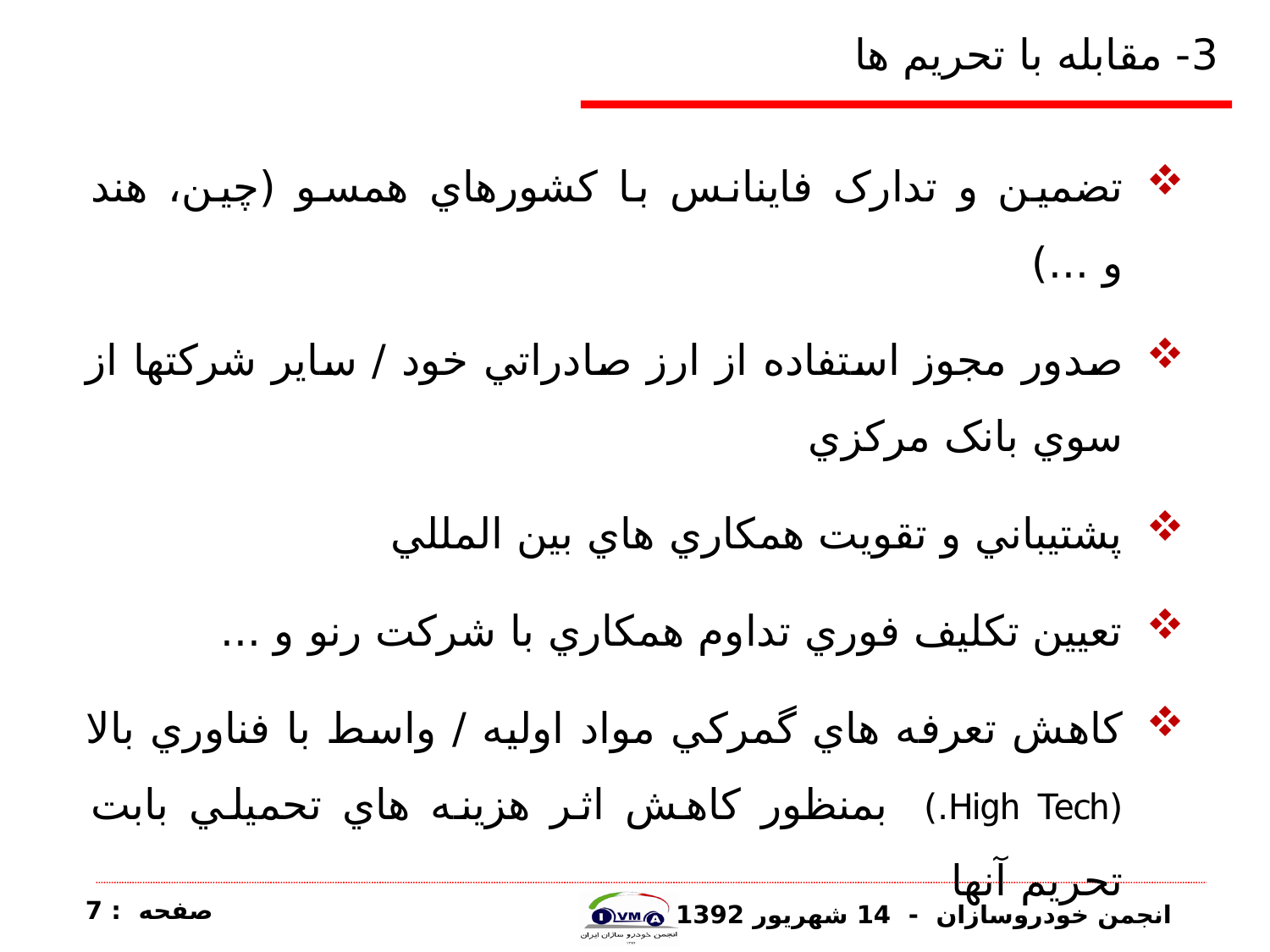

# 3- مقابله با تحريم ها
تضمين و تدارک فاينانس با کشورهاي همسو (چين، هند و ...)
صدور مجوز استفاده از ارز صادراتي خود / ساير شرکتها از سوي بانک مرکزي
پشتيباني و تقويت همکاري هاي بين المللي
تعيين تکليف فوري تداوم همکاري با شرکت رنو و ...
کاهش تعرفه هاي گمرکي مواد اوليه / واسط با فناوري بالا (High Tech.)  بمنظور کاهش اثر هزينه هاي تحميلي بابت تحريم آنها
صدور مجوز فعاليت انجمن هاي تخصصي در نهضت هاي ضد تحريم
صفحه  : 7
انجمن خودروسازان  -  14 شهريور 1392